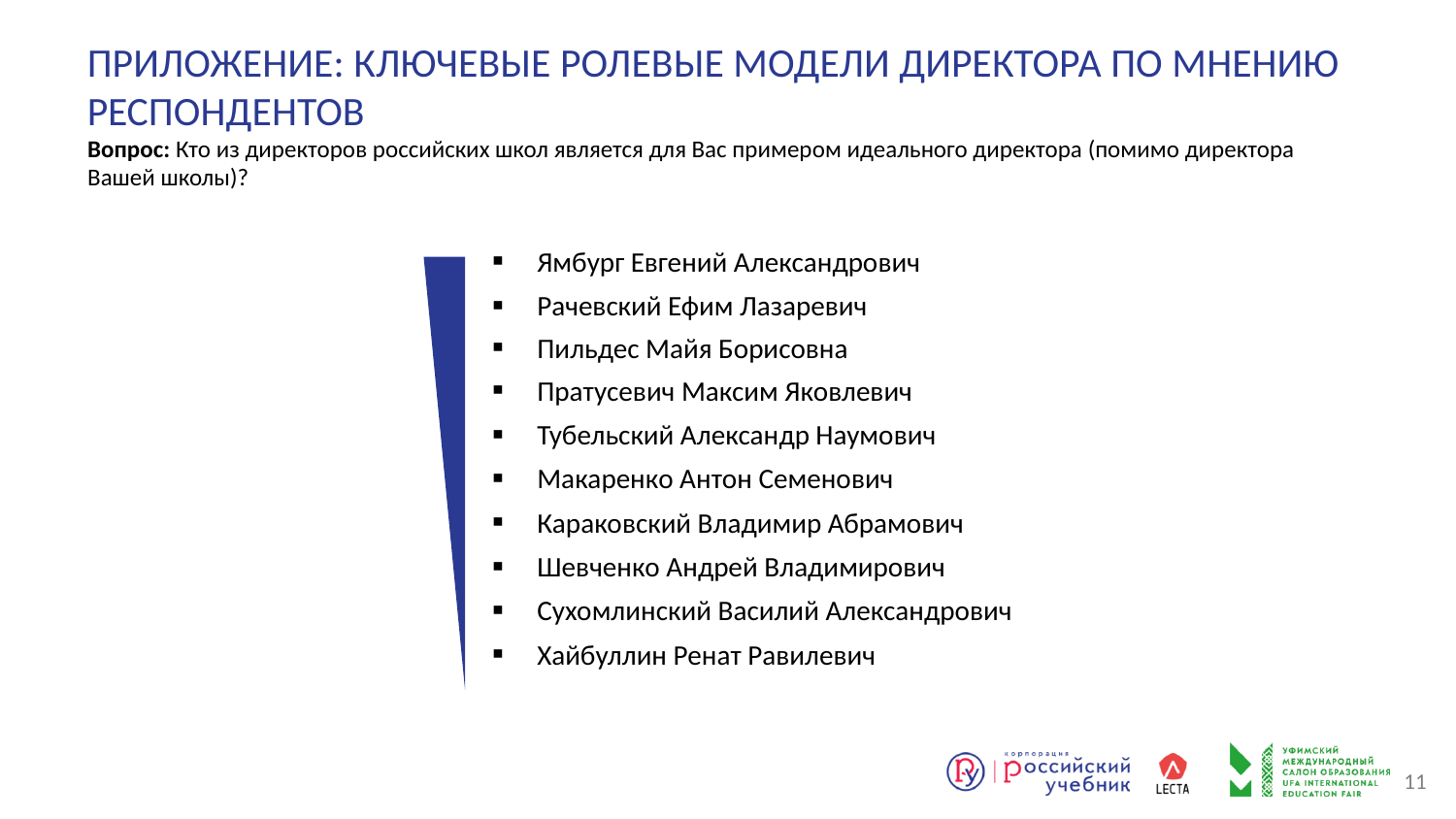

# ПРИЛОЖЕНИЕ: КЛЮЧЕВЫЕ РОЛЕВЫЕ МОДЕЛИ ДИРЕКТОРА ПО МНЕНИЮ РЕСПОНДЕНТОВ
Вопрос: Кто из директоров российских школ является для Вас примером идеального директора (помимо директора Вашей школы)?
| Ямбург Евгений Александрович |
| --- |
| Рачевский Ефим Лазаревич |
| Пильдес Майя Борисовна |
| Пратусевич Максим Яковлевич |
| Тубельский Александр Наумович |
| Макаренко Антон Семенович |
| Караковский Владимир Абрамович |
| Шевченко Андрей Владимирович |
| Сухомлинский Василий Александрович |
| Хайбуллин Ренат Равилевич |

11